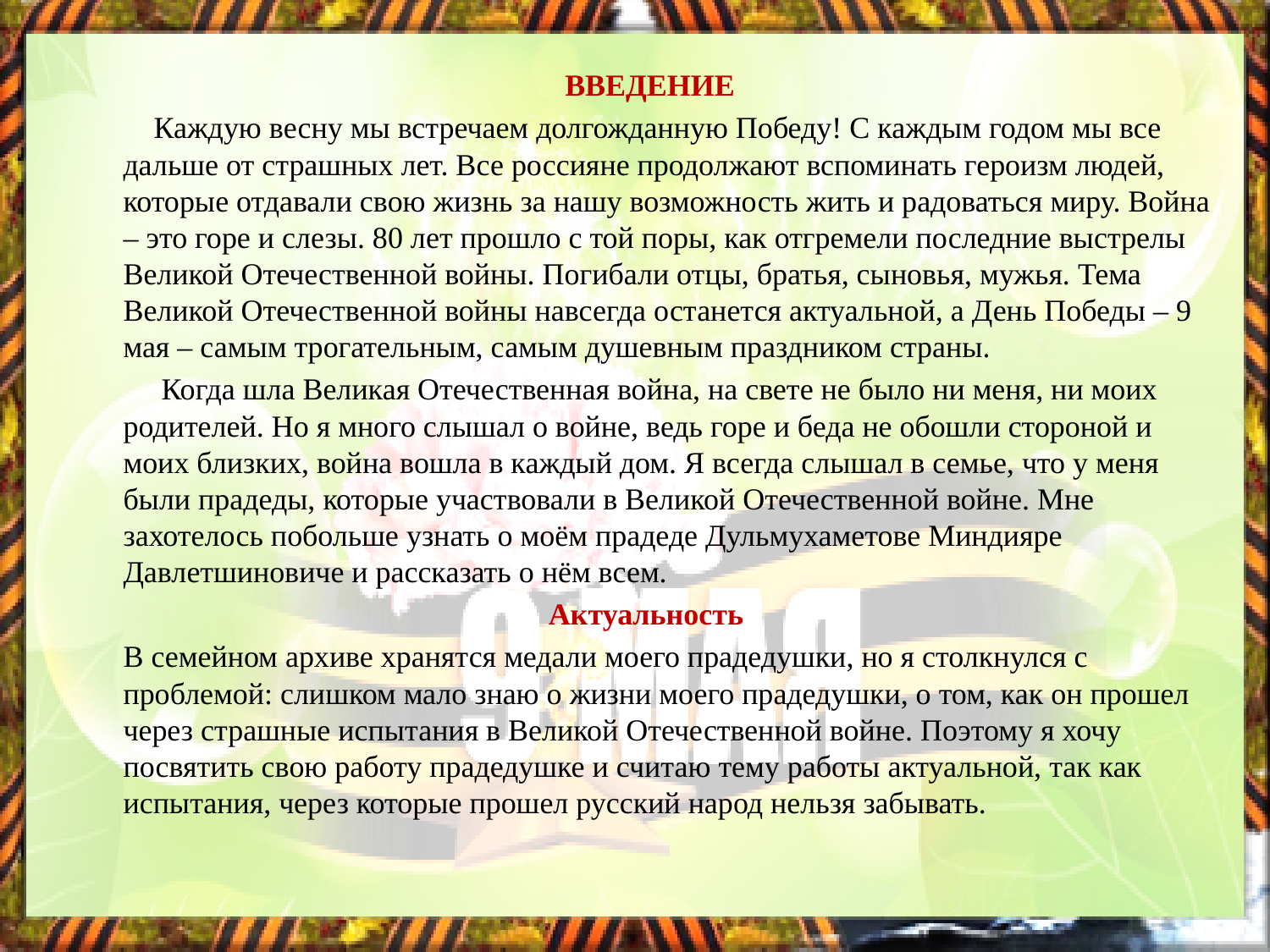

ВВЕДЕНИЕ
          Каждую весну мы встречаем долгожданную Победу! С каждым годом мы все дальше от страшных лет. Все россияне продолжают вспоминать героизм людей, которые отдавали свою жизнь за нашу возможность жить и радоваться миру. Война – это горе и слезы. 80 лет прошло с той поры, как отгремели последние выстрелы Великой Отечественной войны. Погибали отцы, братья, сыновья, мужья. Тема Великой Отечественной войны навсегда останется актуальной, а День Победы – 9 мая – самым трогательным, самым душевным праздником страны.
           Когда шла Великая Отечественная война, на свете не было ни меня, ни моих родителей. Но я много слышал о войне, ведь горе и беда не обошли стороной и моих близких, война вошла в каждый дом. Я всегда слышал в семье, что у меня были прадеды, которые участвовали в Великой Отечественной войне. Мне захотелось побольше узнать о моём прадеде Дульмухаметове Миндияре Давлетшиновиче и рассказать о нём всем.
Актуальность
      В семейном архиве хранятся медали моего прадедушки, но я столкнулся с проблемой: слишком мало знаю о жизни моего прадедушки, о том, как он прошел через страшные испытания в Великой Отечественной войне. Поэтому я хочу посвятить свою работу прадедушке и считаю тему работы актуальной, так как испытания, через которые прошел русский народ нельзя забывать.